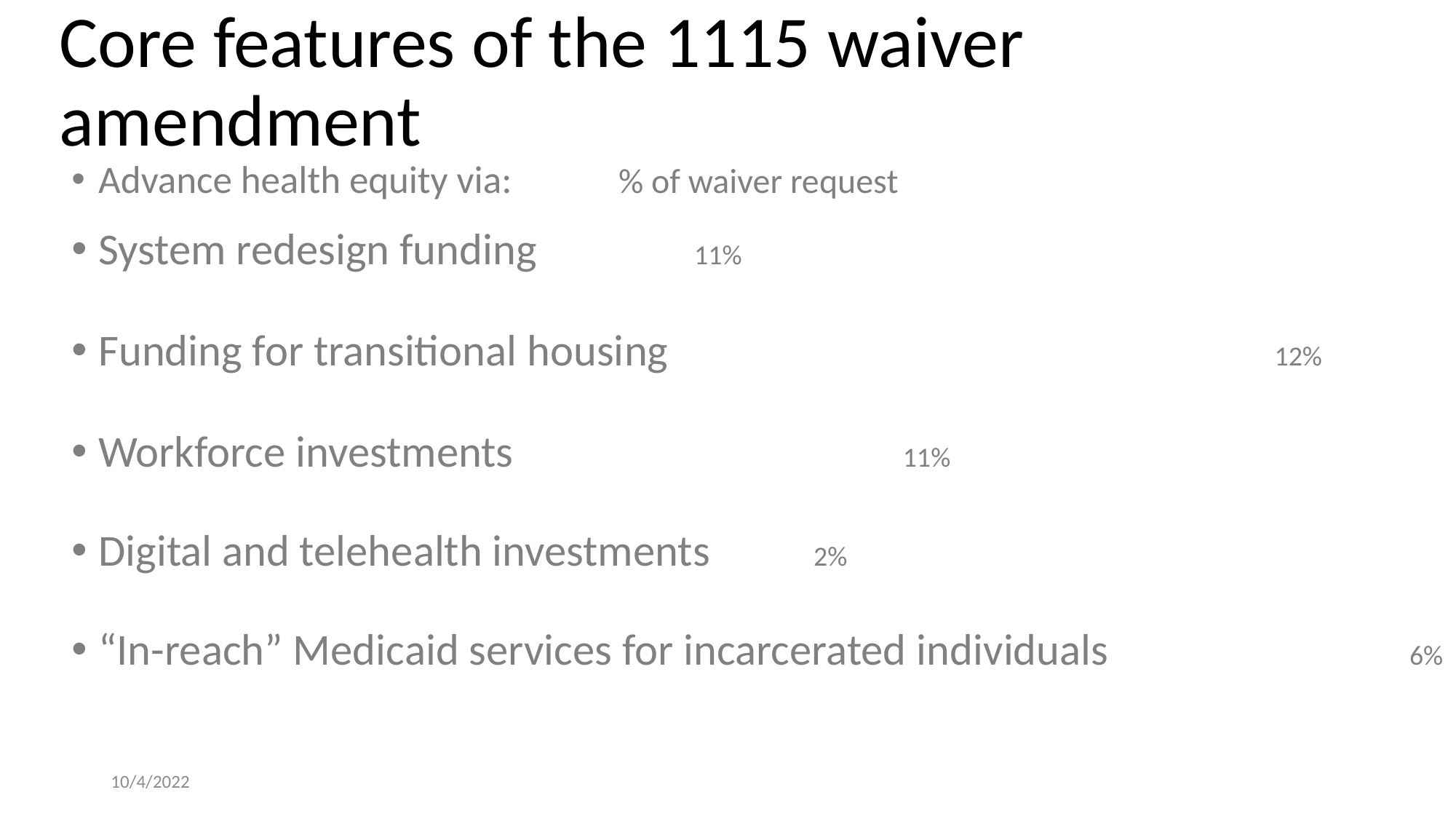

# Core features of the 1115 waiver amendment
Advance health equity via:					   % of waiver request
System redesign funding 				       	11%

Funding for transitional housing	                                                          12%

Workforce investments 				                          	 11%

Digital and telehealth investments 				  2%

“In-reach” Medicaid services for incarcerated individuals	             	  6%
10/4/2022